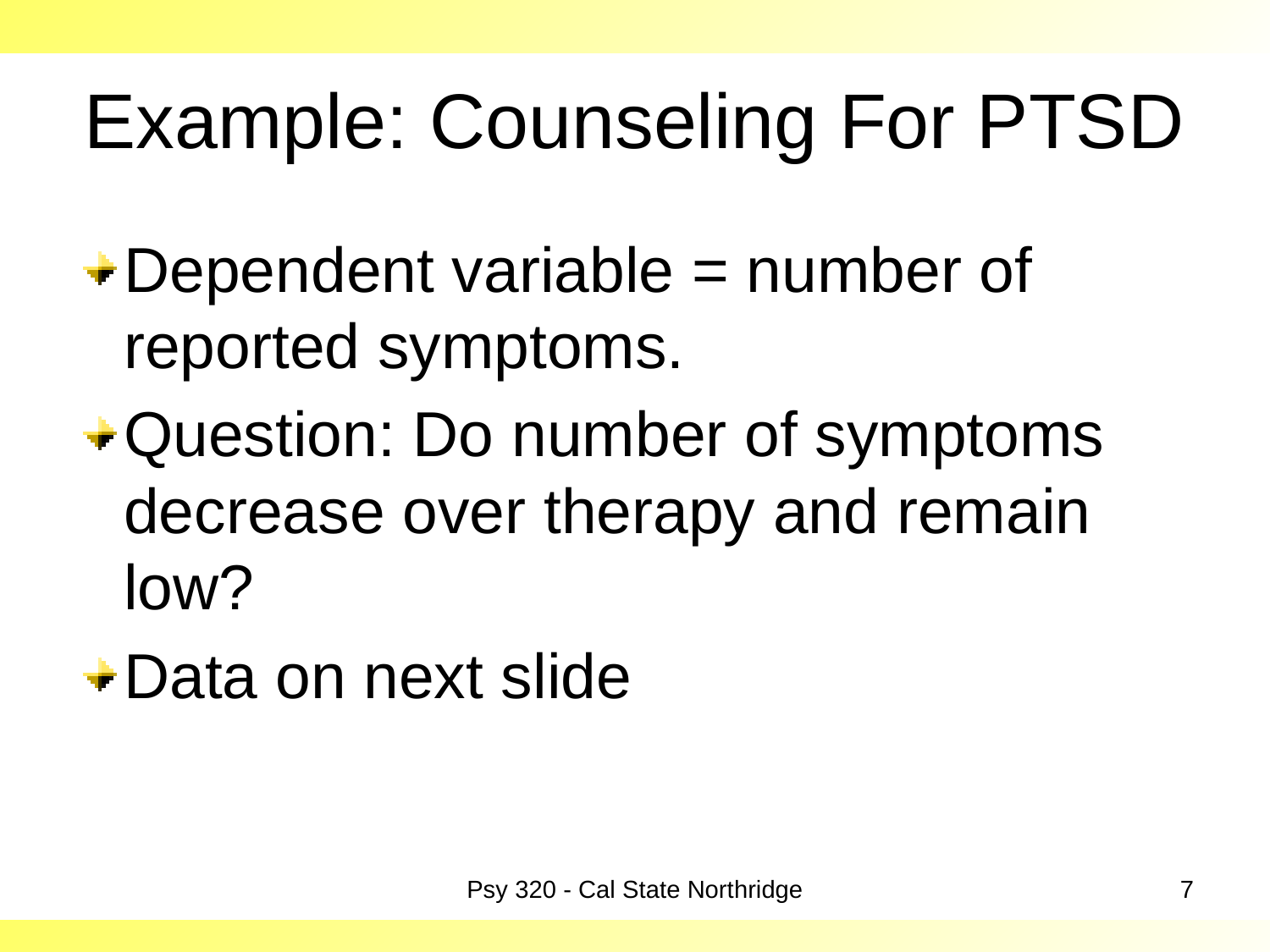

# Example: Counseling For PTSD
Dependent variable = number of reported symptoms.
Question: Do number of symptoms decrease over therapy and remain low?
Data on next slide
Psy 320 - Cal State Northridge
7